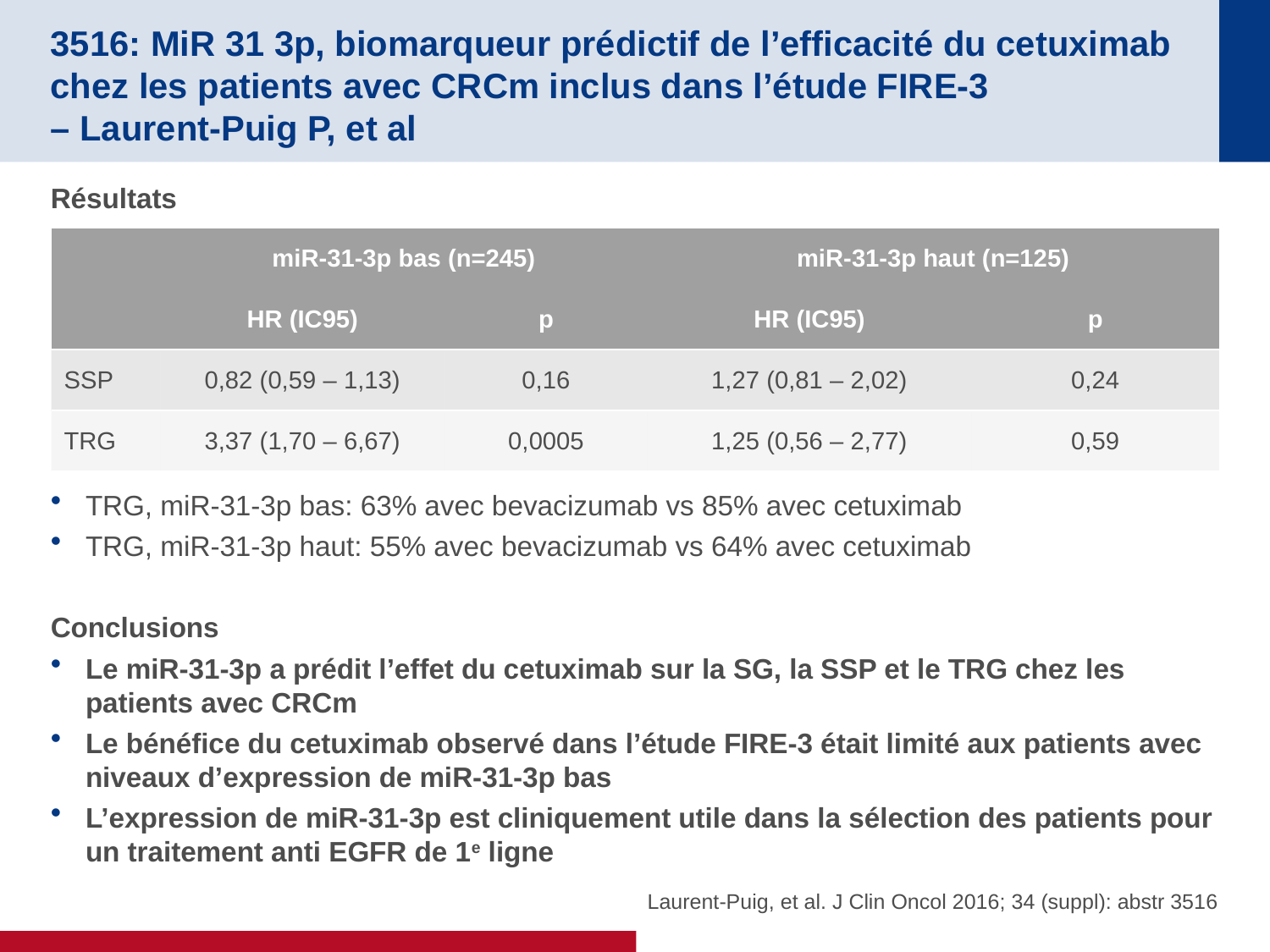

# 3516: MiR 31 3p, biomarqueur prédictif de l’efficacité du cetuximab chez les patients avec CRCm inclus dans l’étude FIRE-3 – Laurent-Puig P, et al
Résultats

TRG, miR-31-3p bas: 63% avec bevacizumab vs 85% avec cetuximab
TRG, miR-31-3p haut: 55% avec bevacizumab vs 64% avec cetuximab

Conclusions
Le miR-31-3p a prédit l’effet du cetuximab sur la SG, la SSP et le TRG chez les patients avec CRCm
Le bénéfice du cetuximab observé dans l’étude FIRE-3 était limité aux patients avec niveaux d’expression de miR-31-3p bas
L’expression de miR-31-3p est cliniquement utile dans la sélection des patients pour un traitement anti EGFR de 1e ligne
|  | miR-31-3p bas (n=245) |  | miR-31-3p haut (n=125) |  |
| --- | --- | --- | --- | --- |
|  | HR (IC95) | p | HR (IC95) | p |
| SSP | 0,82 (0,59 – 1,13) | 0,16 | 1,27 (0,81 – 2,02) | 0,24 |
| TRG | 3,37 (1,70 – 6,67) | 0,0005 | 1,25 (0,56 – 2,77) | 0,59 |
Laurent-Puig, et al. J Clin Oncol 2016; 34 (suppl): abstr 3516